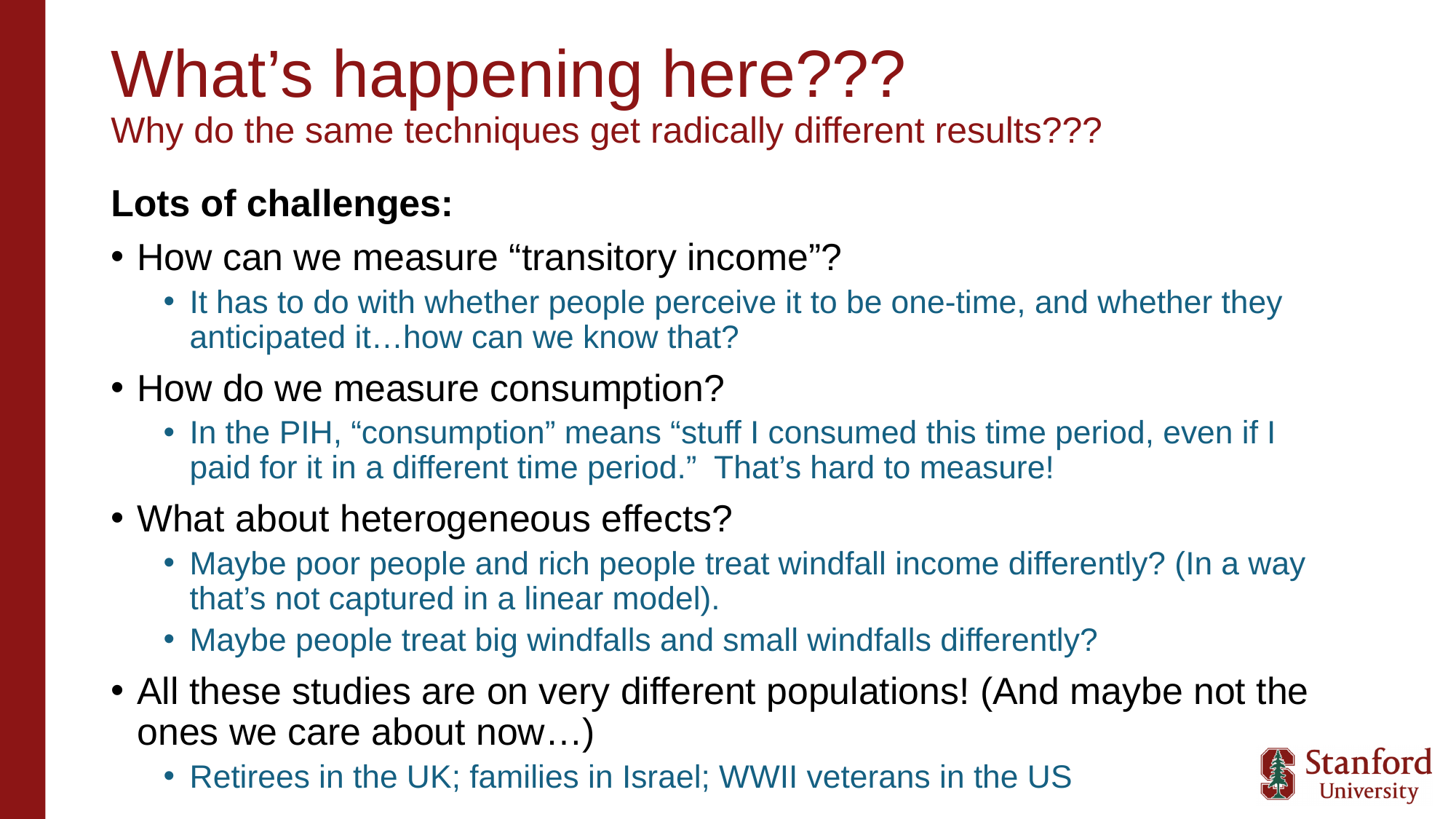

# What’s happening here??? Why do the same techniques get radically different results???
Lots of challenges:
How can we measure “transitory income”?
It has to do with whether people perceive it to be one-time, and whether they anticipated it…how can we know that?
How do we measure consumption?
In the PIH, “consumption” means “stuff I consumed this time period, even if I paid for it in a different time period.”  That’s hard to measure!
What about heterogeneous effects?
Maybe poor people and rich people treat windfall income differently? (In a way that’s not captured in a linear model).
Maybe people treat big windfalls and small windfalls differently?
All these studies are on very different populations! (And maybe not the ones we care about now…)
Retirees in the UK; families in Israel; WWII veterans in the US
…